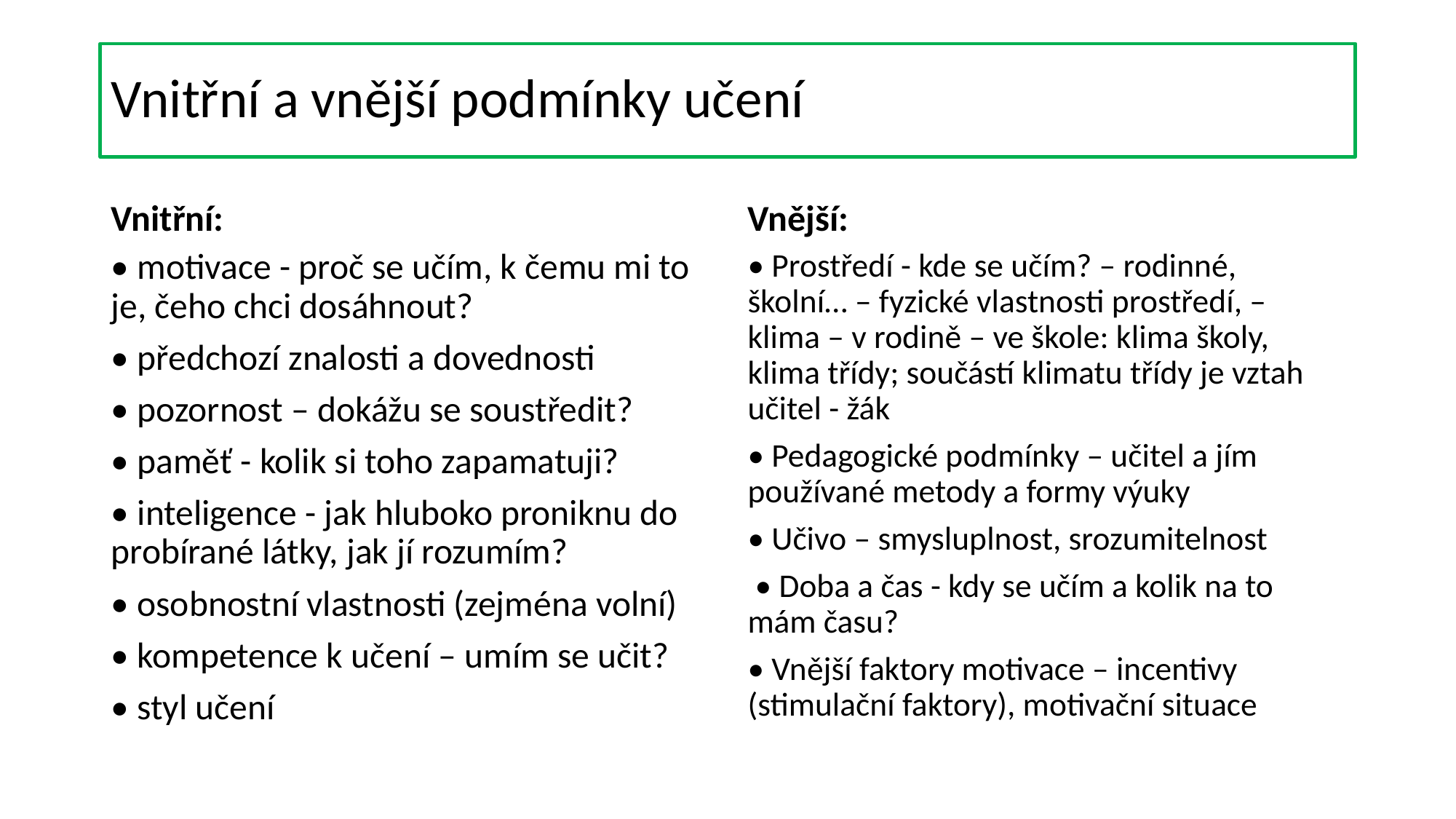

# Vnitřní a vnější podmínky učení
Vnitřní:

Vnější:

• motivace - proč se učím, k čemu mi to je, čeho chci dosáhnout?
• předchozí znalosti a dovednosti
• pozornost – dokážu se soustředit?
• paměť - kolik si toho zapamatuji?
• inteligence - jak hluboko proniknu do probírané látky, jak jí rozumím?
• osobnostní vlastnosti (zejména volní)
• kompetence k učení – umím se učit?
• styl učení
• Prostředí - kde se učím? – rodinné, školní… – fyzické vlastnosti prostředí, – klima – v rodině – ve škole: klima školy, klima třídy; součástí klimatu třídy je vztah učitel - žák
• Pedagogické podmínky – učitel a jím používané metody a formy výuky
• Učivo – smysluplnost, srozumitelnost
 • Doba a čas - kdy se učím a kolik na to mám času?
• Vnější faktory motivace – incentivy (stimulační faktory), motivační situace